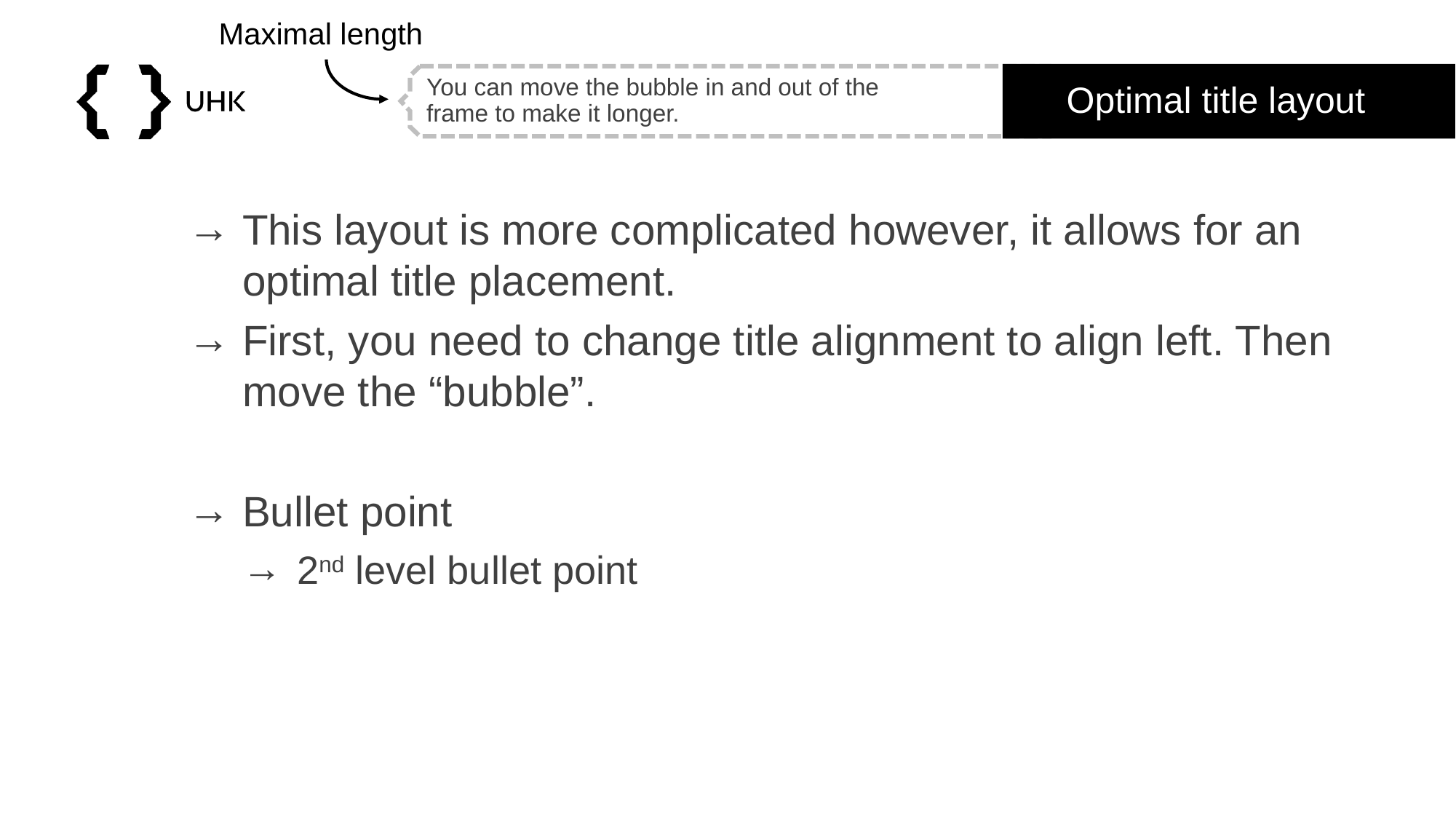

Maximal length
# Optimal title layout
You can move the bubble in and out of the frame to make it longer.
This layout is more complicated however, it allows for an optimal title placement.
First, you need to change title alignment to align left. Then move the “bubble”.

Bullet point
2nd level bullet point